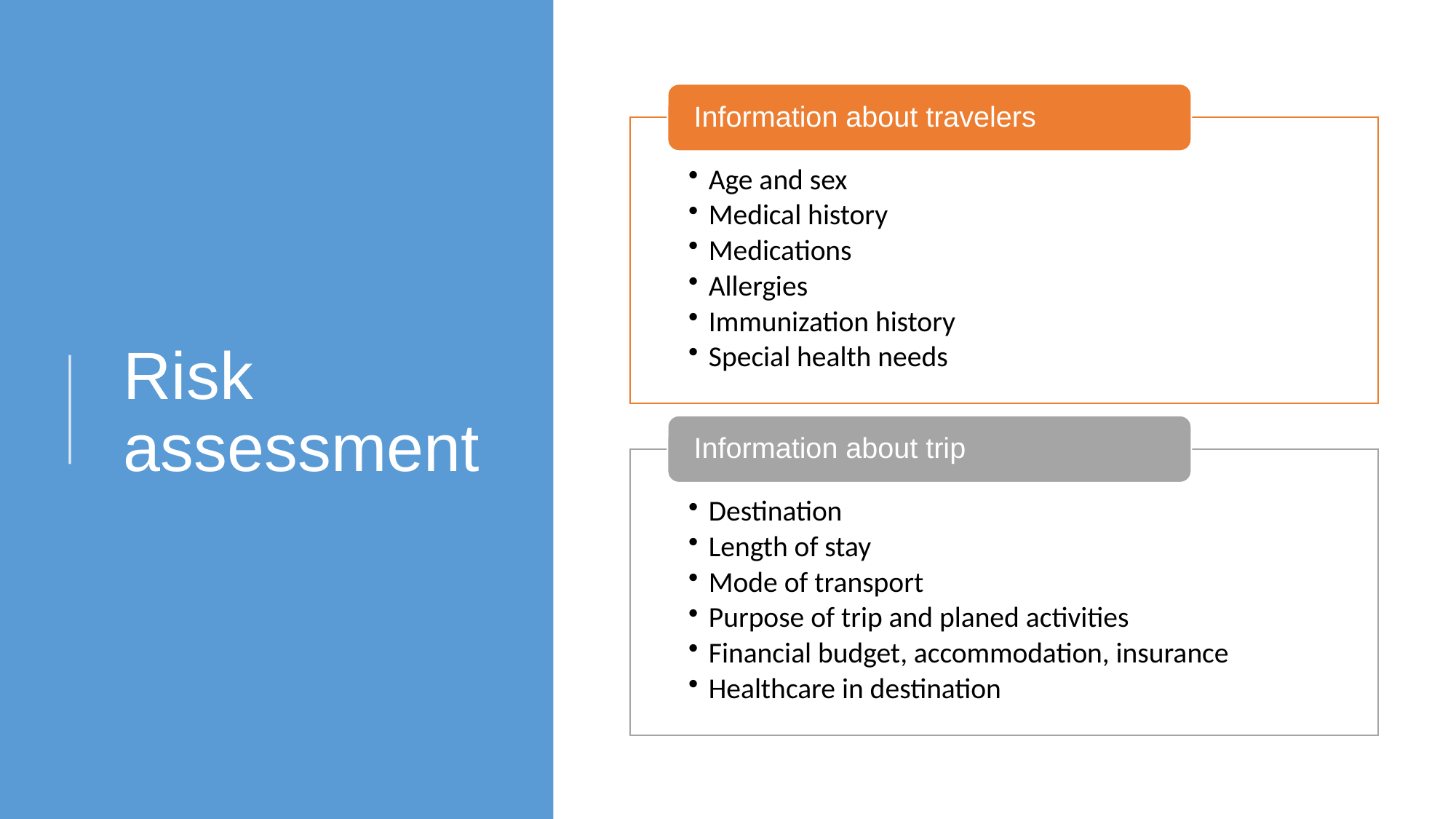

Age and sex
Medical history
Medications
Allergies
Immunization history
Special health needs
Information about travelers
Destination
Length of stay
Mode of transport
Purpose of trip and planed activities
Financial budget, accommodation, insurance
Healthcare in destination
Information about trip
# Risk assessment